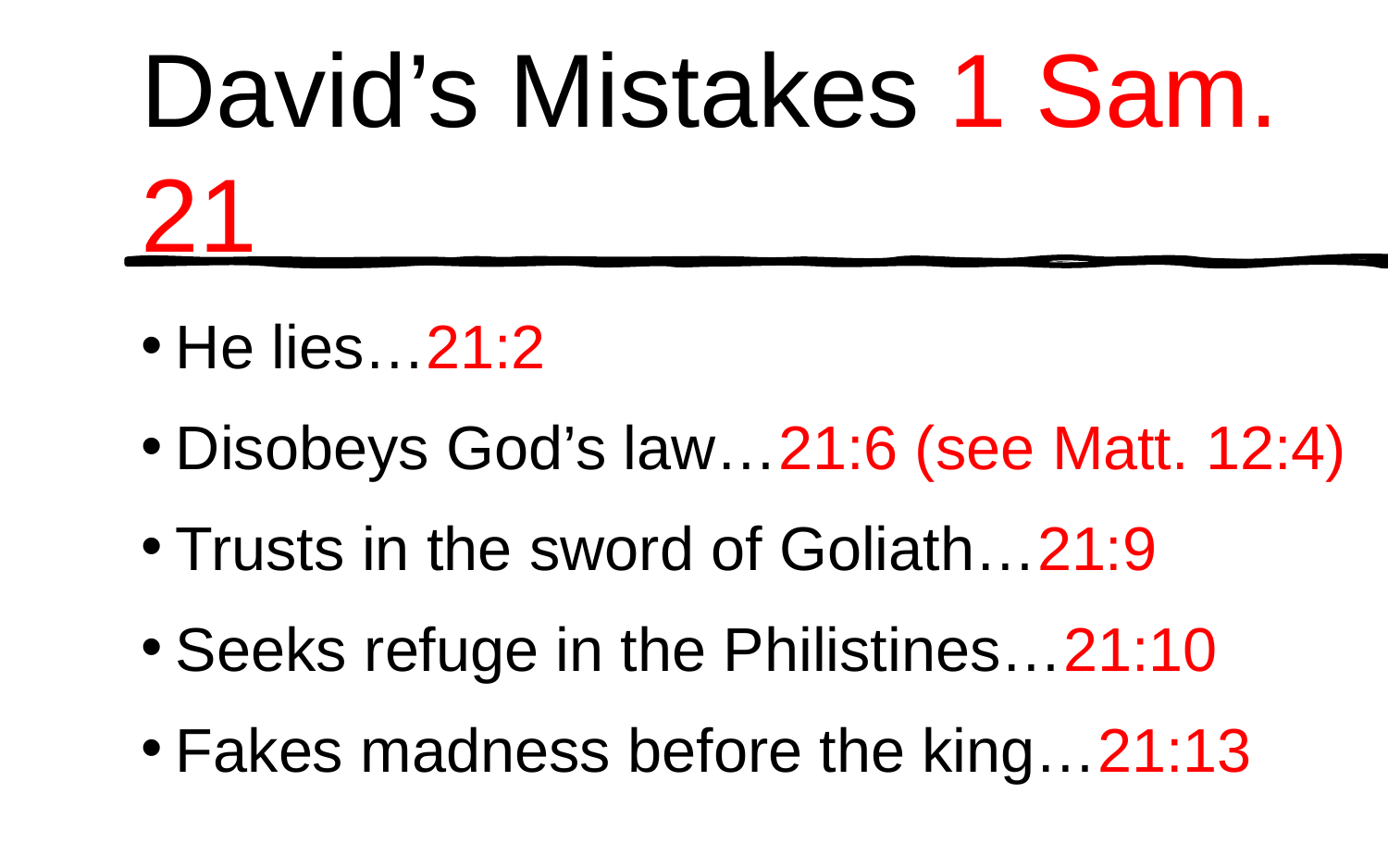

# David’s Mistakes 1 Sam. 21
He lies…21:2
Disobeys God’s law…21:6 (see Matt. 12:4)
Trusts in the sword of Goliath…21:9
Seeks refuge in the Philistines…21:10
Fakes madness before the king…21:13